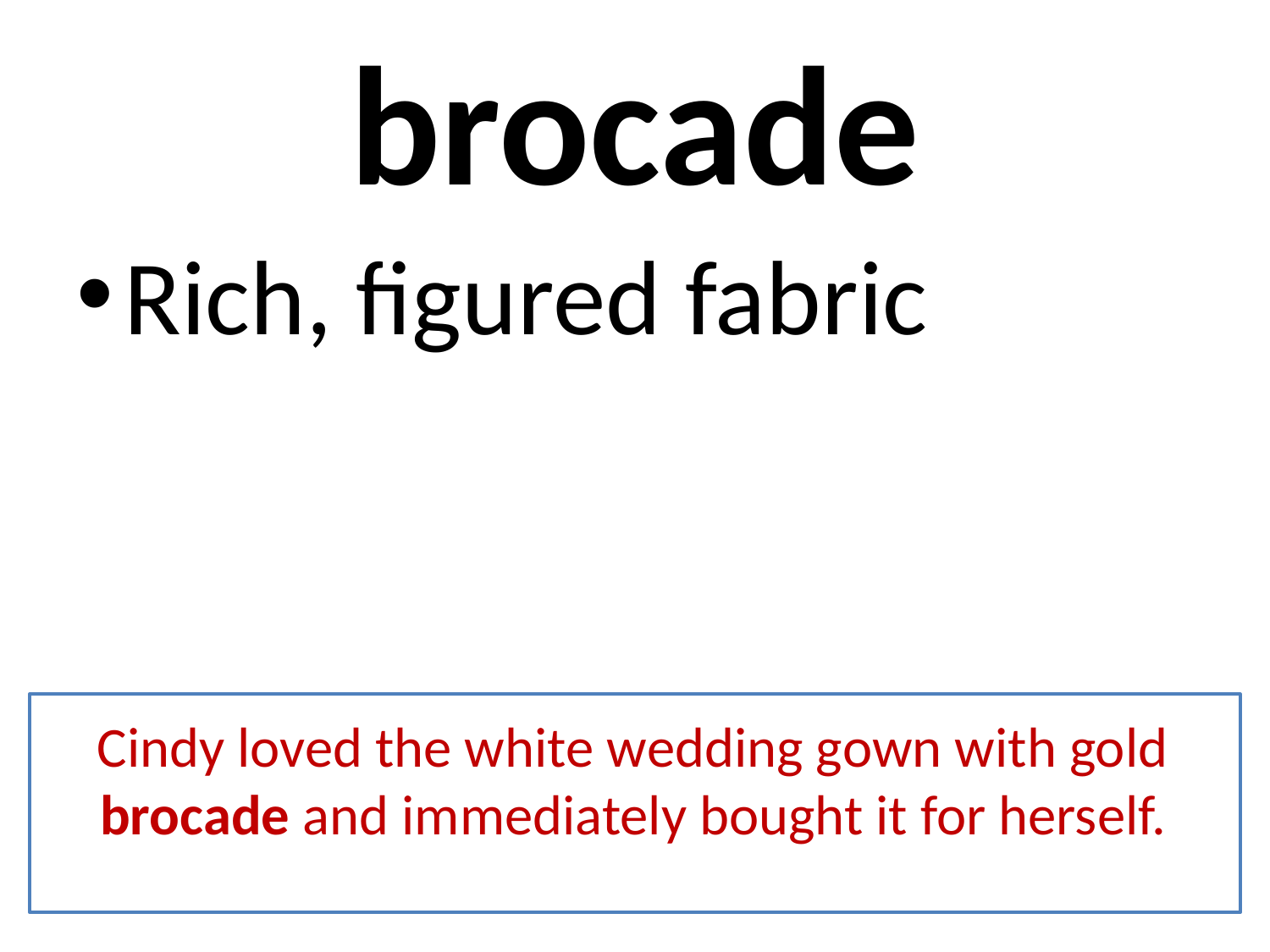

# brocade
Rich, figured fabric
    Cindy loved the white wedding gown with gold brocade and immediately bought it for herself.